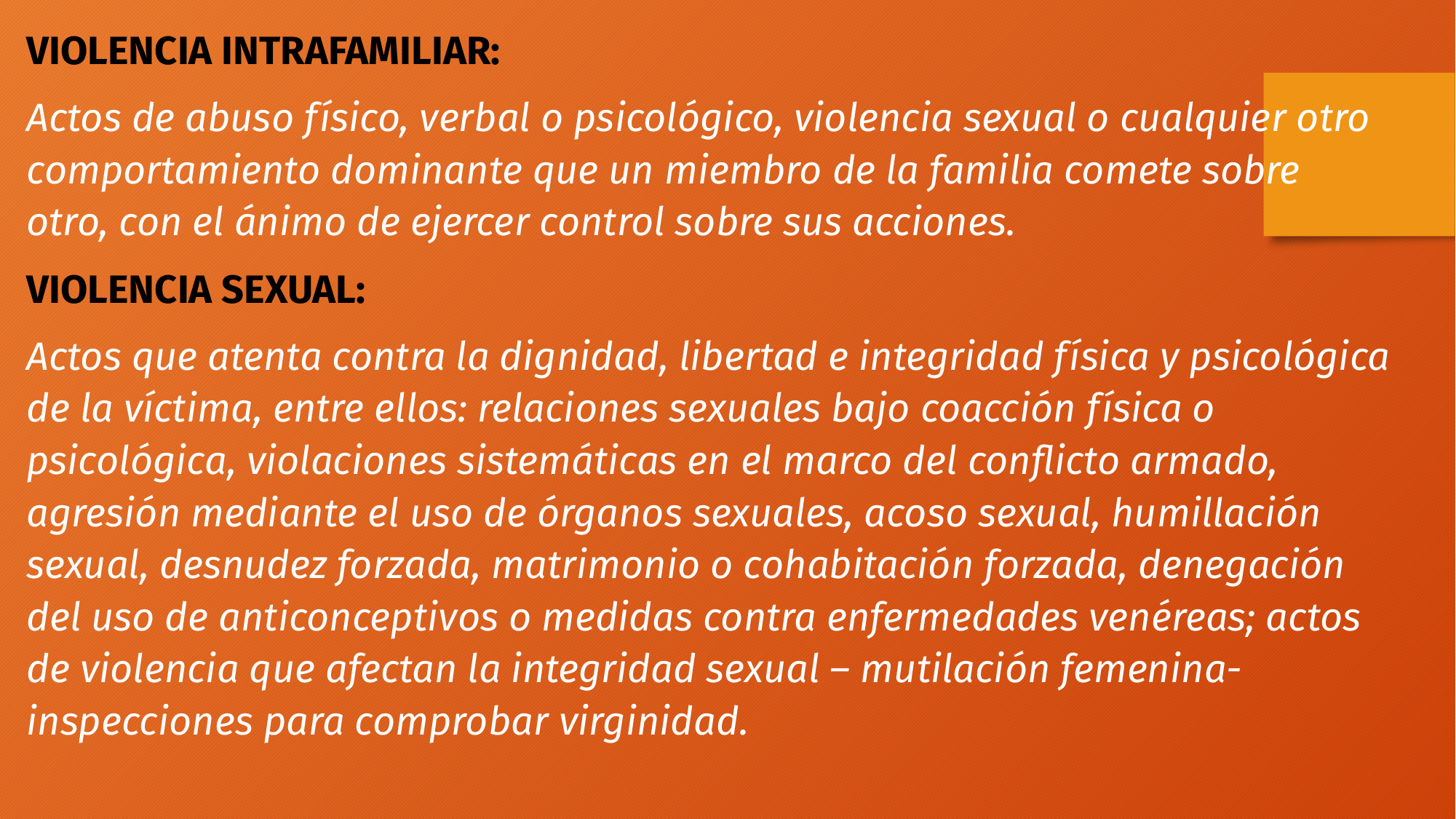

VIOLENCIA INTRAFAMILIAR:
Actos de abuso físico, verbal o psicológico, violencia sexual o cualquier otro comportamiento dominante que un miembro de la familia comete sobre otro, con el ánimo de ejercer control sobre sus acciones.
VIOLENCIA SEXUAL:
Actos que atenta contra la dignidad, libertad e integridad física y psicológica de la víctima, entre ellos: relaciones sexuales bajo coacción física o psicológica, violaciones sistemáticas en el marco del conflicto armado, agresión mediante el uso de órganos sexuales, acoso sexual, humillación sexual, desnudez forzada, matrimonio o cohabitación forzada, denegación del uso de anticonceptivos o medidas contra enfermedades venéreas; actos de violencia que afectan la integridad sexual – mutilación femenina- inspecciones para comprobar virginidad.